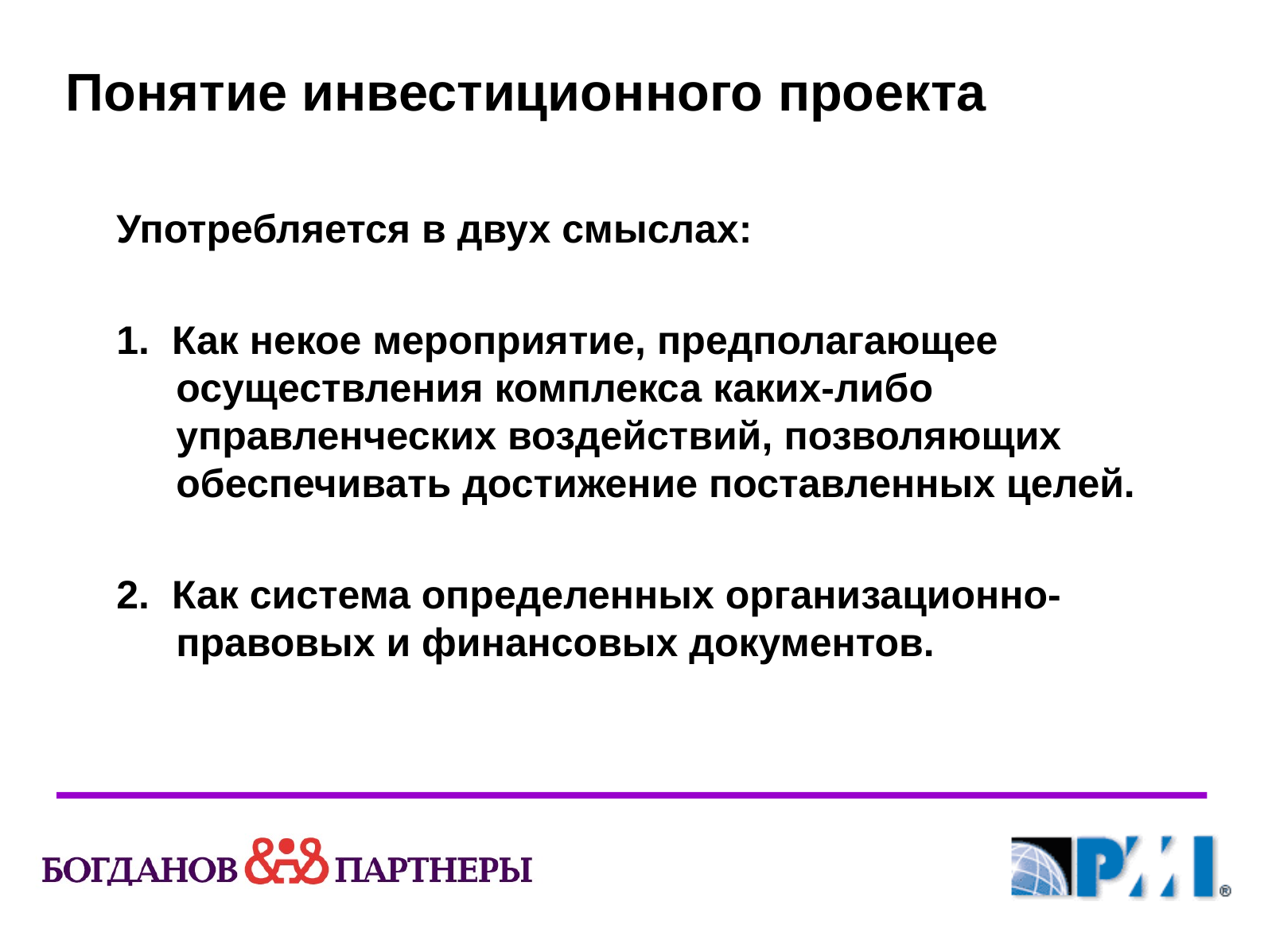

# Понятие инвестиционного проекта
Употребляется в двух смыслах:

1.  Как некое мероприятие, предполагающее осуществления комплекса каких-либо управленческих воздействий, позволяющих обеспечивать достижение поставленных целей.

2.  Как система определенных организационно-правовых и финансовых документов.